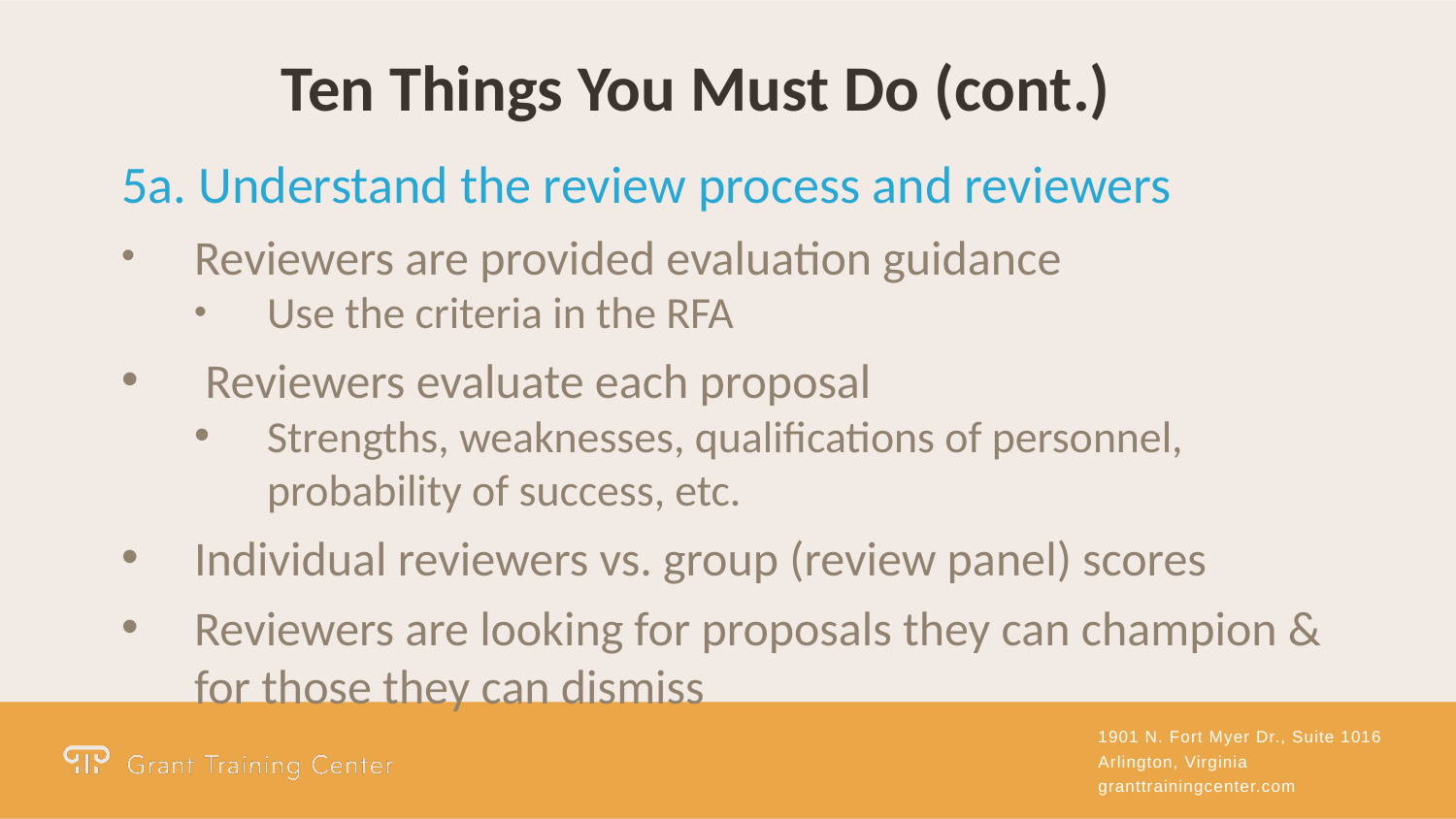

Ten Things You Must Do (cont.)

5a. Understand the review process and reviewers
Reviewers are provided evaluation guidance
Use the criteria in the RFA
 Reviewers evaluate each proposal
Strengths, weaknesses, qualifications of personnel,
probability of success, etc.
Individual reviewers vs. group (review panel) scores
Reviewers are looking for proposals they can champion &
for those they can dismiss